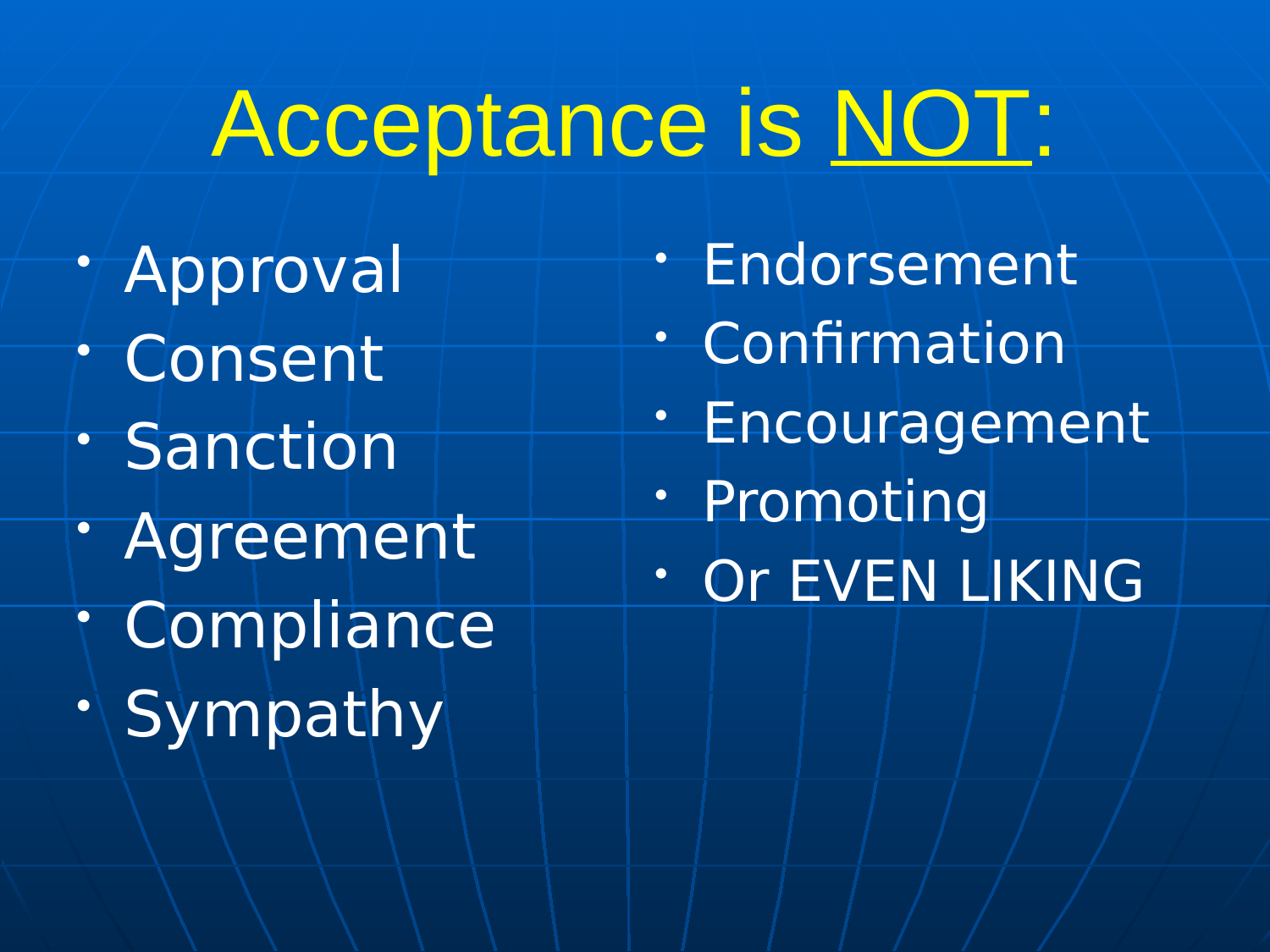

Acceptance is NOT:
Approval
Consent
Sanction
Agreement
Compliance
Sympathy
Endorsement
Confirmation
Encouragement
Promoting
Or EVEN LIKING